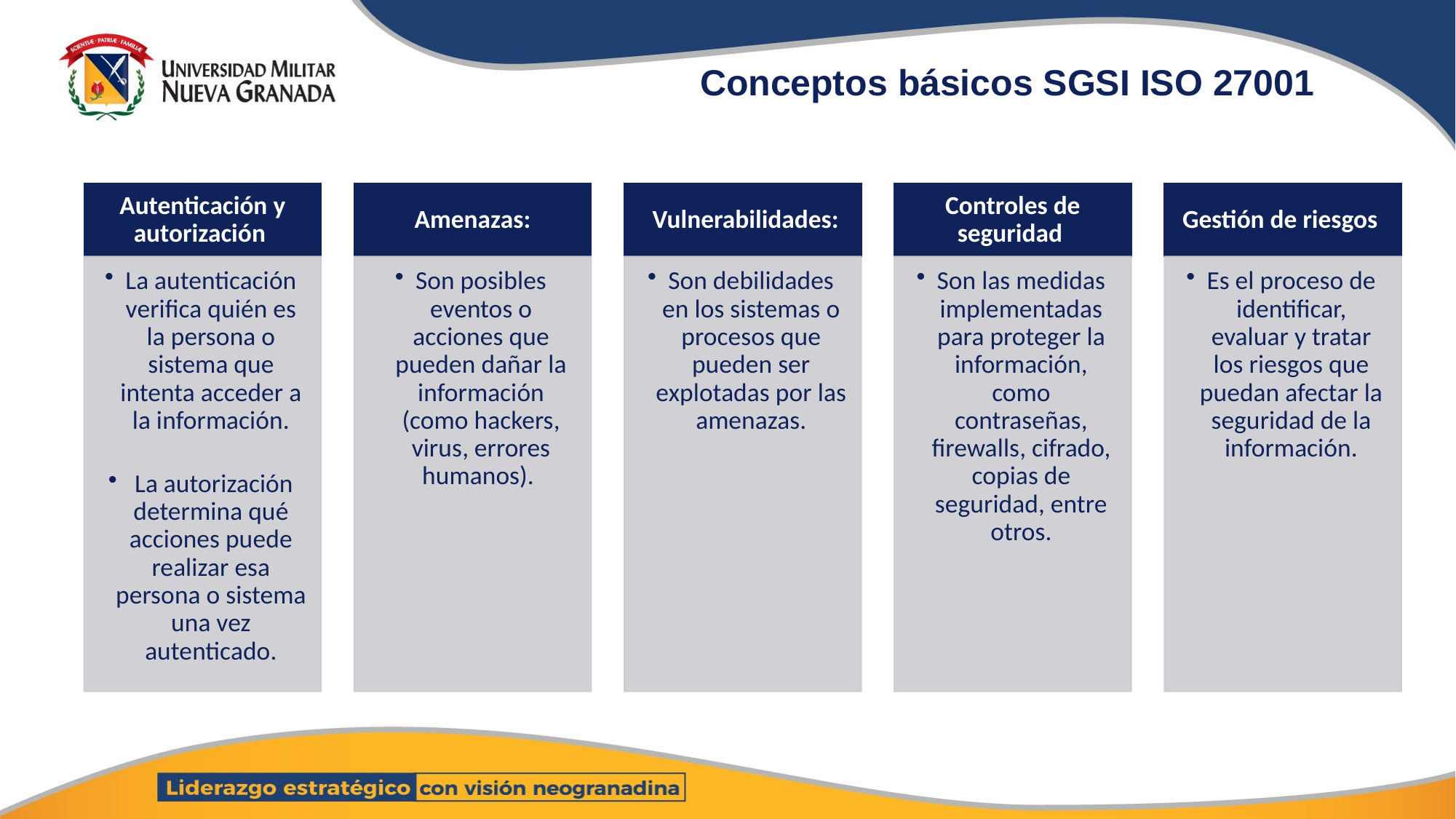

Conceptos básicos SGSI ISO 27001
Autenticación y autorización
La autenticación verifica quién es la persona o sistema que intenta acceder a la información.

 La autorización determina qué acciones puede realizar esa persona o sistema una vez autenticado.
Amenazas:
Son posibles eventos o acciones que pueden dañar la información (como hackers, virus, errores humanos).
 Vulnerabilidades:
Son debilidades en los sistemas o procesos que pueden ser explotadas por las amenazas.
Controles de seguridad
Son las medidas implementadas para proteger la información, como contraseñas, firewalls, cifrado, copias de seguridad, entre otros.
Gestión de riesgos
Es el proceso de identificar, evaluar y tratar los riesgos que puedan afectar la seguridad de la información.